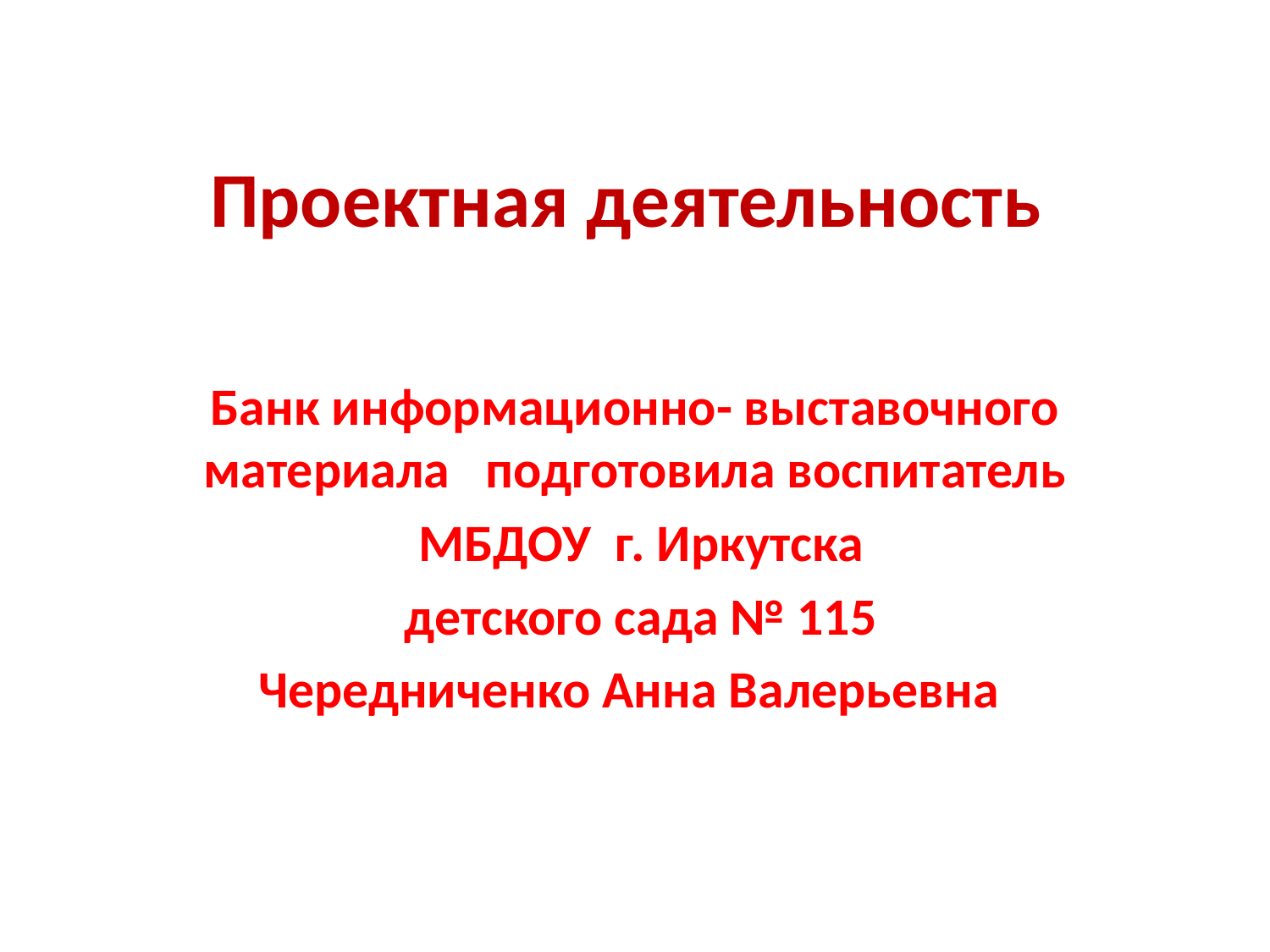

# Проектная деятельность
Банк информационно- выставочного материала   подготовила воспитатель
 МБДОУ  г. Иркутска
 детского сада № 115
Чередниченко Анна Валерьевна